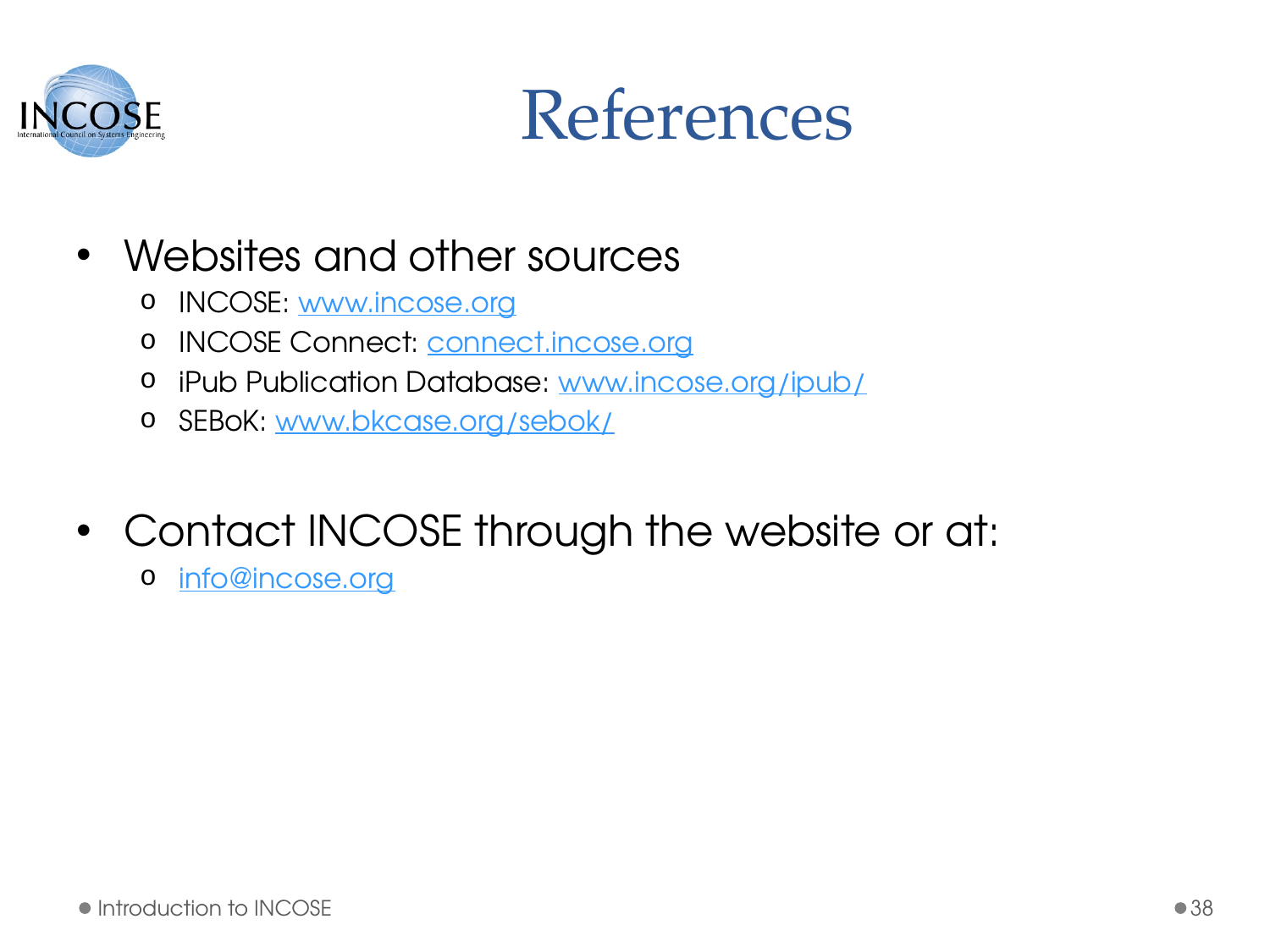

# References
Websites and other sources
INCOSE: www.incose.org
INCOSE Connect: connect.incose.org
iPub Publication Database: www.incose.org/ipub/
SEBoK: www.bkcase.org/sebok/

Contact INCOSE through the website or at:
info@incose.org
Introduction to INCOSE
38